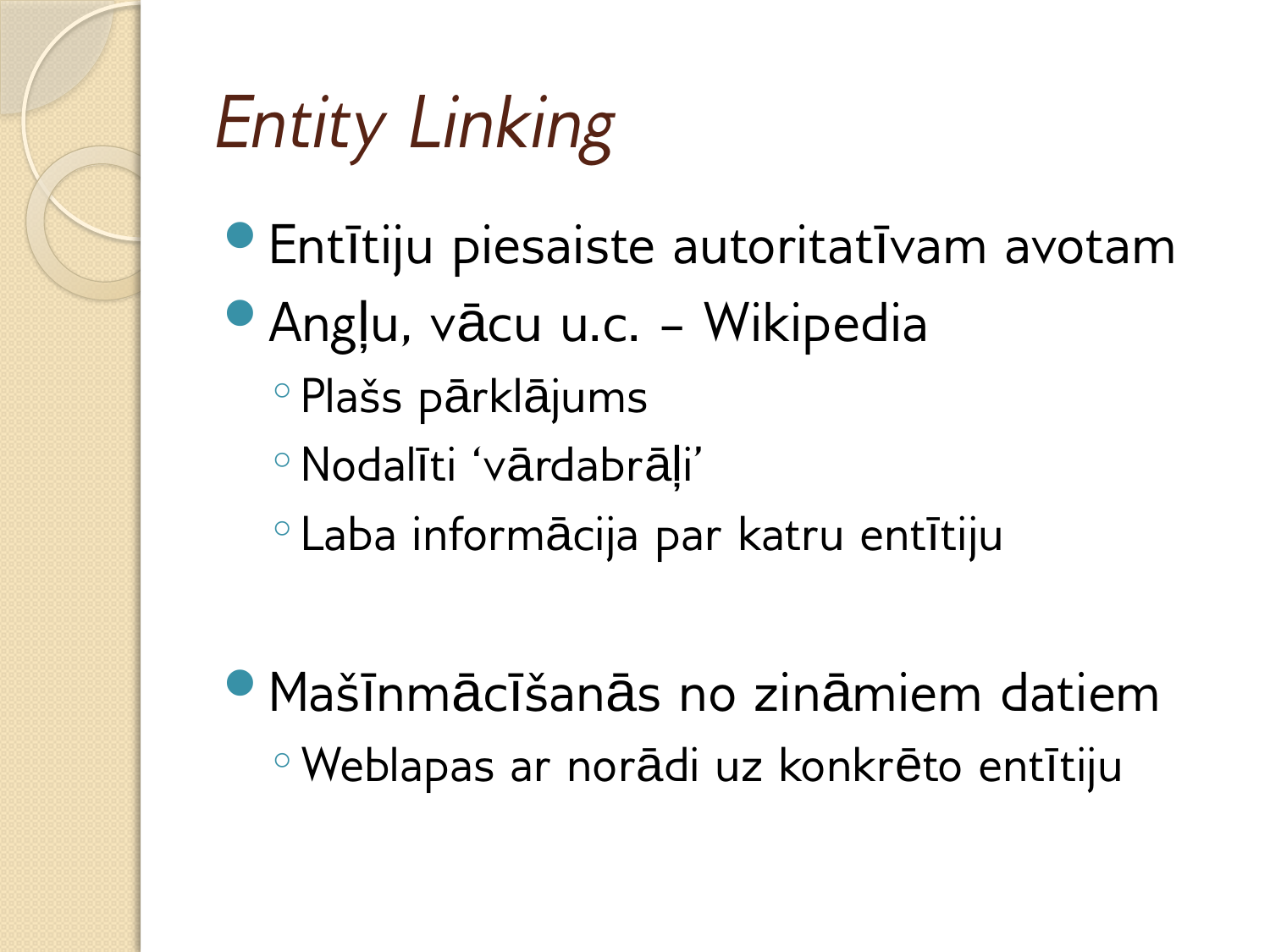

# Entity Linking
Entītiju piesaiste autoritatīvam avotam
Angļu, vācu u.c. – Wikipedia
Plašs pārklājums
Nodalīti ‘vārdabrāļi’
Laba informācija par katru entītiju

Mašīnmācīšanās no zināmiem datiem
Weblapas ar norādi uz konkrēto entītiju